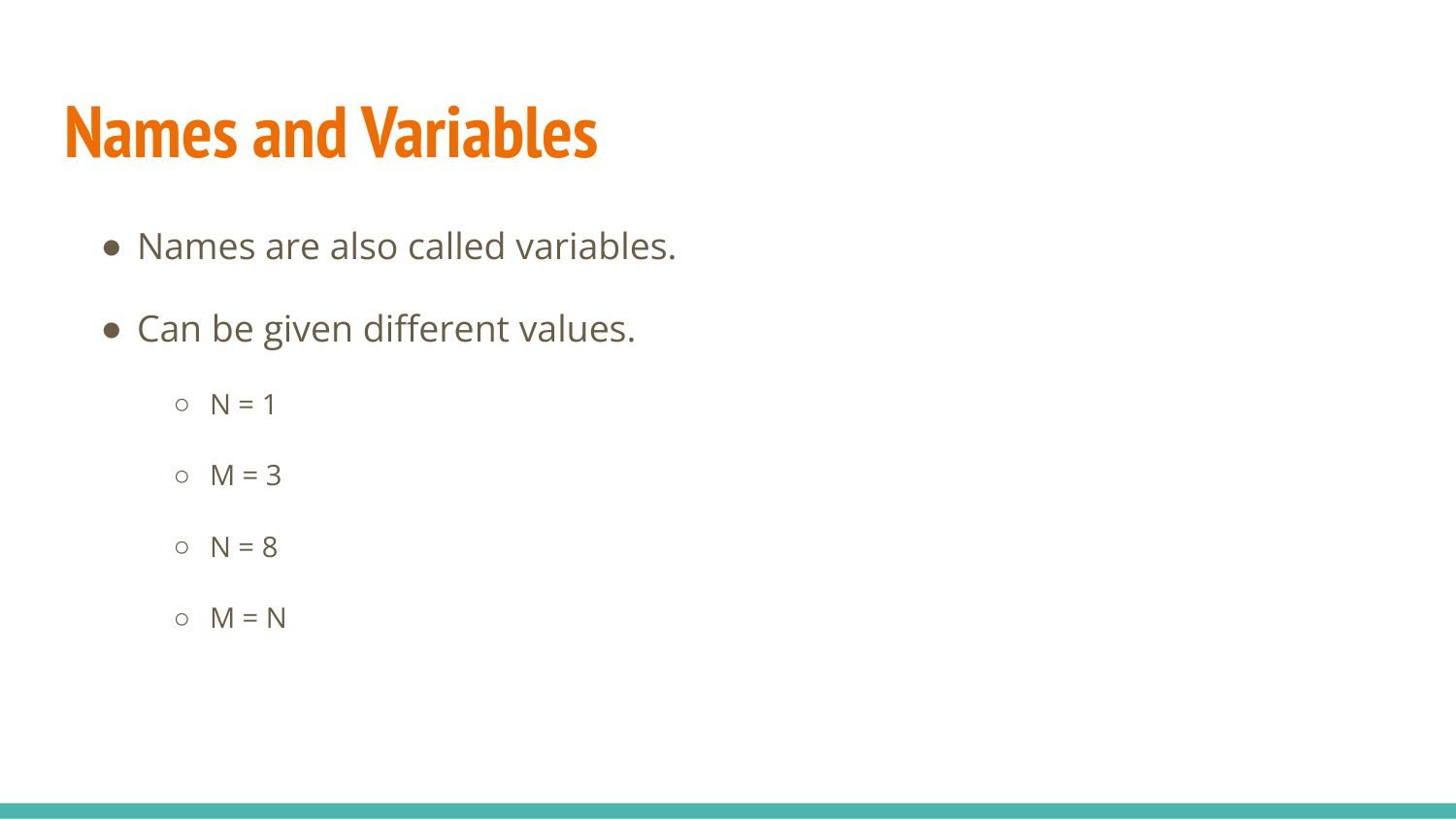

# Names and Variables
Names are also called variables.
Can be given different values.
N = 1
M = 3
N = 8
M = N